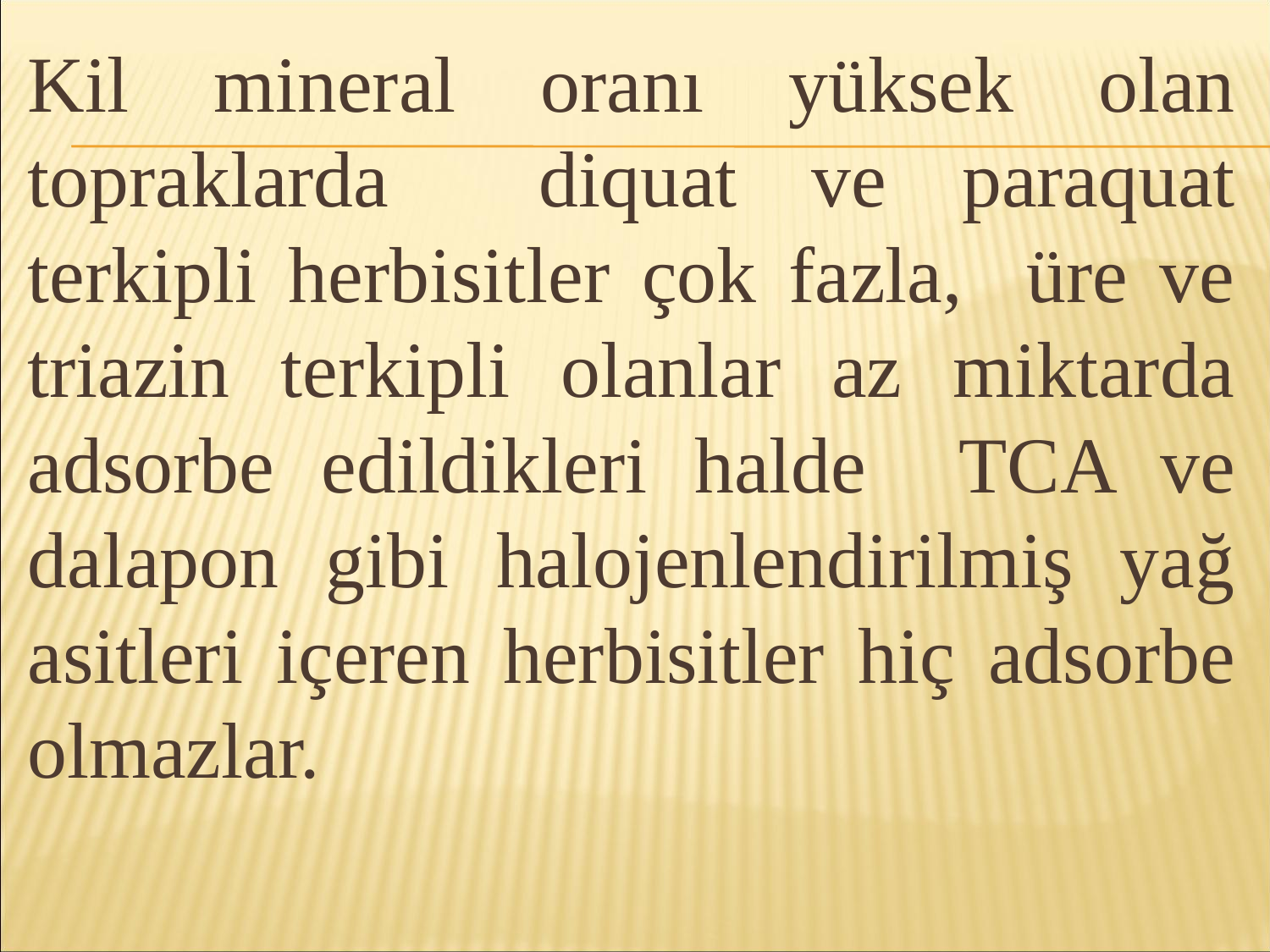

Kil mineral oranı yüksek olan topraklarda  diquat ve paraquat terkipli herbisitler çok fazla,  üre ve triazin terkipli olanlar az miktarda adsorbe edildikleri halde  TCA ve dalapon gibi halojenlendirilmiş yağ asitleri içeren herbisitler hiç adsorbe olmazlar.